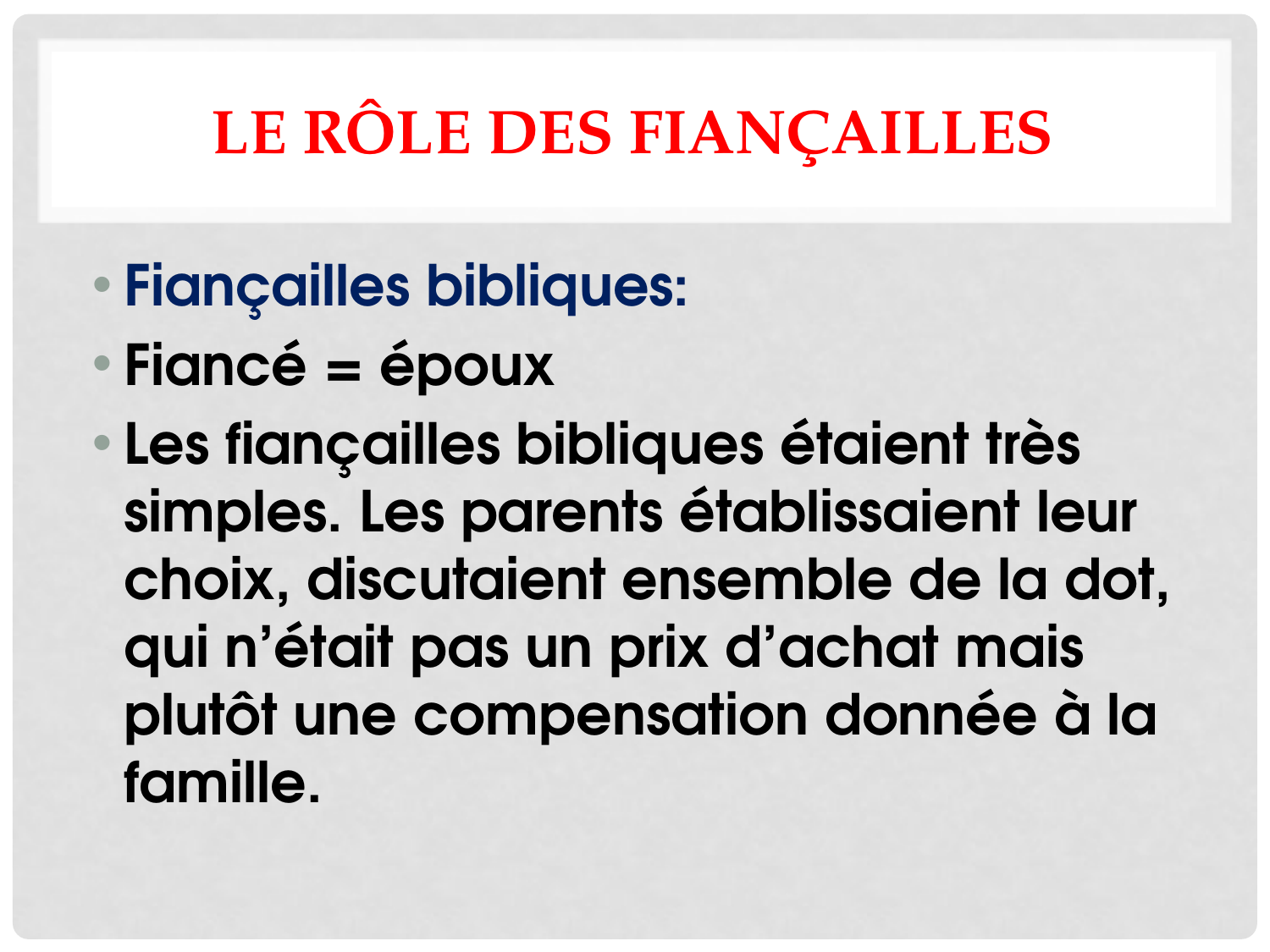

# Le rôle des fiançailles
Fiançailles bibliques:
Fiancé = époux
Les fiançailles bibliques étaient très simples. Les parents établissaient leur choix, discutaient ensemble de la dot, qui n’était pas un prix d’achat mais plutôt une compensation donnée à la famille.